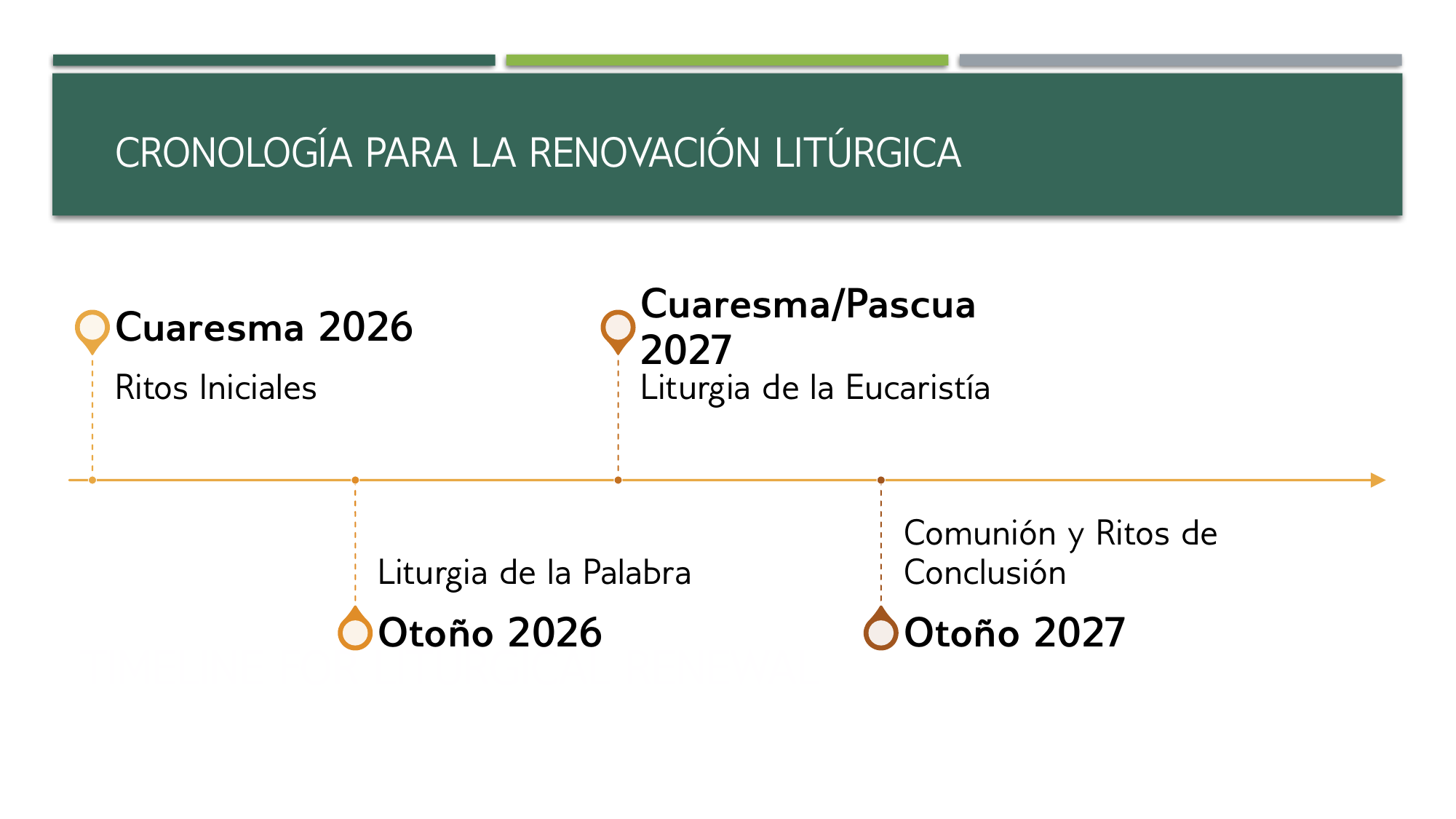

CRONOLOGÍA PARA LA RENOVACIÓN LITÚRGICA
Ritos Iniciales
Cuaresma 2026
Liturgia de la Palabra
Otoño 2026
Liturgia de la Eucaristía
Cuaresma/Pascua 2027
Comunión y Ritos de Conclusión
Otoño 2027
# TIMELINE FOR LITURGICAL RENEWAL